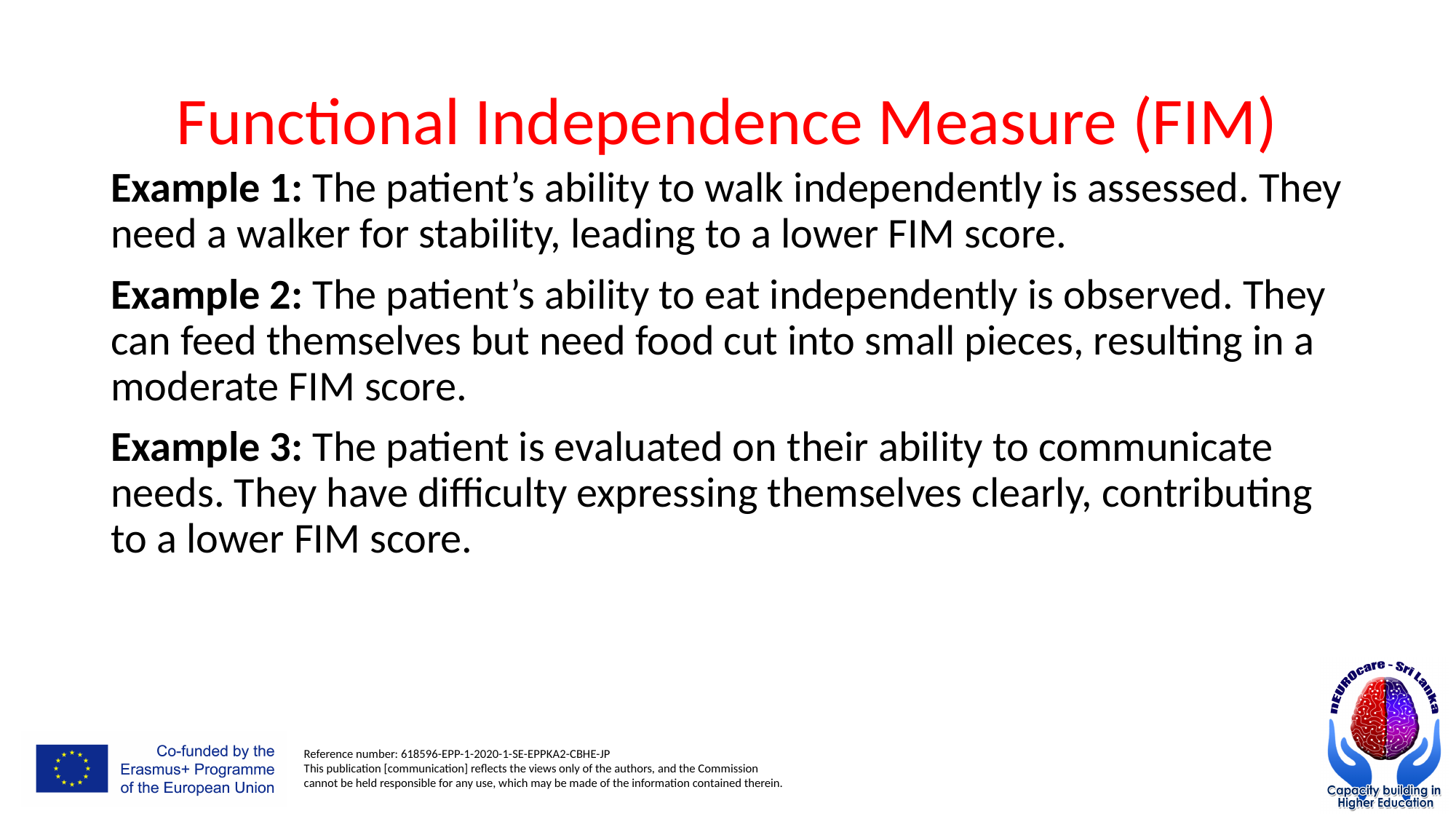

# Functional Independence Measure (FIM)

Example 1: The patient’s ability to walk independently is assessed. They need a walker for stability, leading to a lower FIM score.
Example 2: The patient’s ability to eat independently is observed. They can feed themselves but need food cut into small pieces, resulting in a moderate FIM score.
Example 3: The patient is evaluated on their ability to communicate needs. They have difficulty expressing themselves clearly, contributing to a lower FIM score.